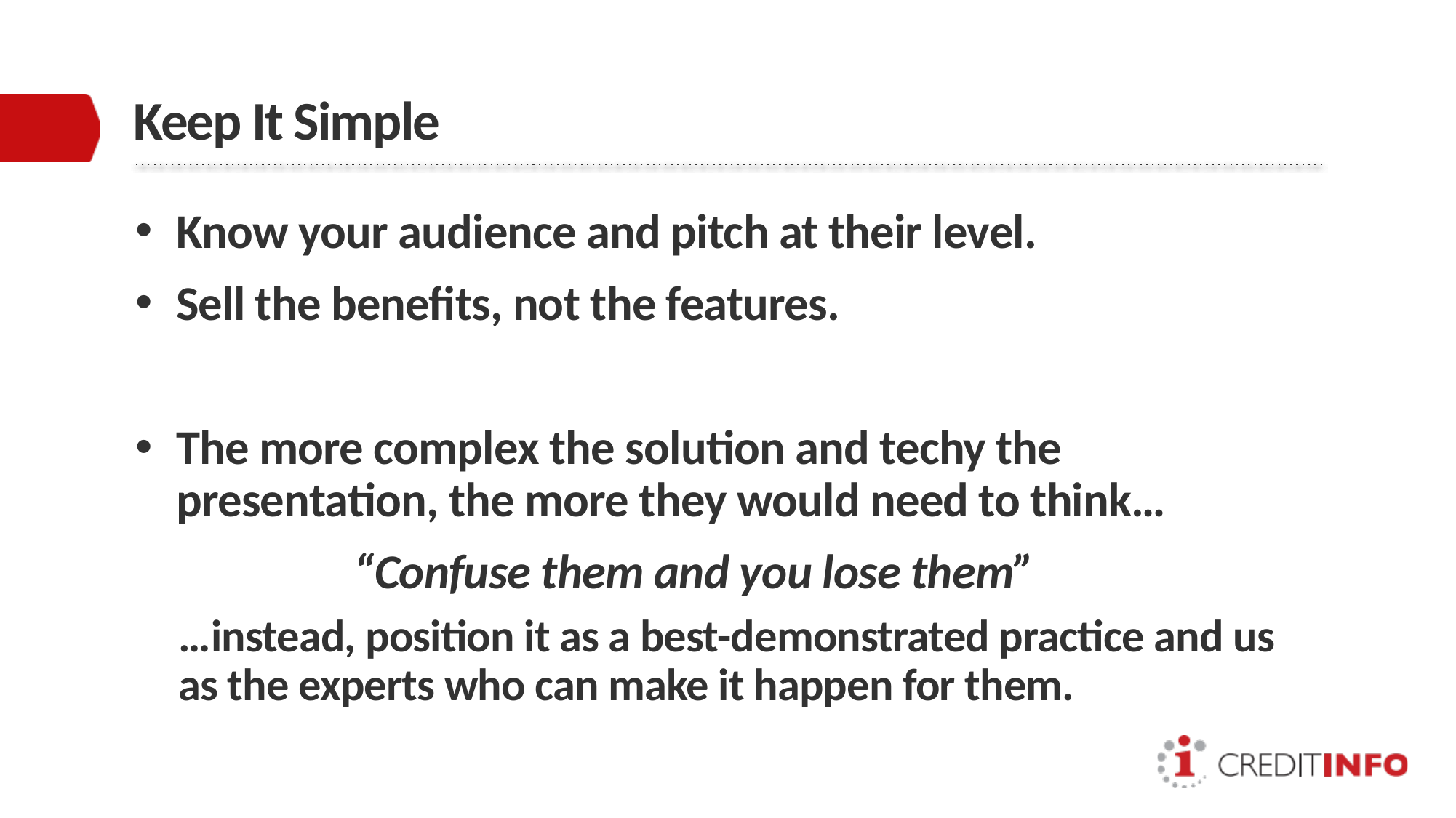

# Keep It Simple
Know your audience and pitch at their level.
Sell the benefits, not the features.

The more complex the solution and techy the presentation, the more they would need to think…
		“Confuse them and you lose them”
…instead, position it as a best-demonstrated practice and us as the experts who can make it happen for them.